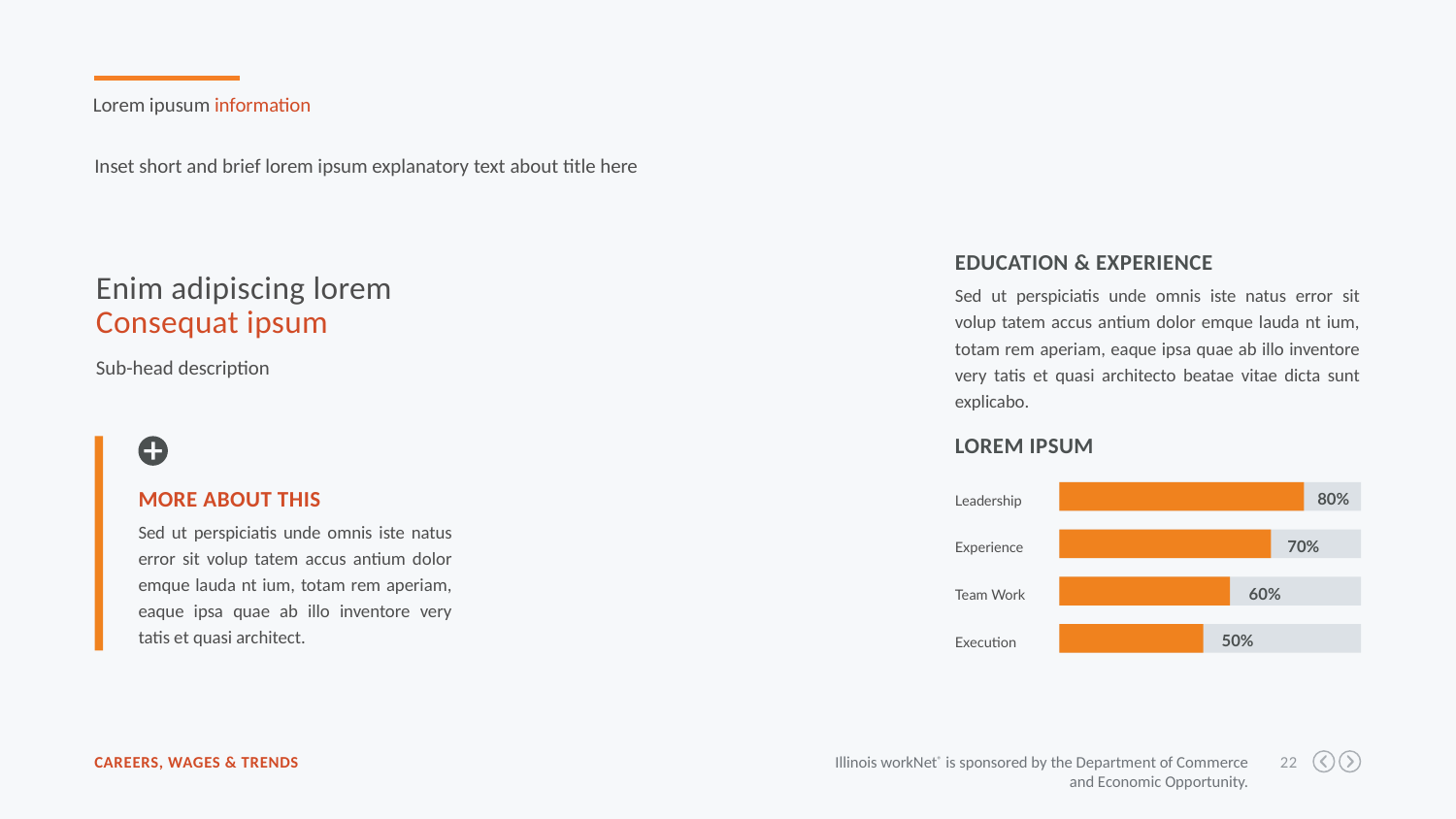

Lorem ipusum information
Inset short and brief lorem ipsum explanatory text about title here
Education & Experience
Sed ut perspiciatis unde omnis iste natus error sit volup tatem accus antium dolor emque lauda nt ium, totam rem aperiam, eaque ipsa quae ab illo inventore very tatis et quasi architecto beatae vitae dicta sunt explicabo.
Enim adipiscing lorem
Consequat ipsum
Sub-head description
Lorem ipsum
Leadership
80%

Experience
70%

Team Work
60%

Execution
50%

More About this
Sed ut perspiciatis unde omnis iste natus error sit volup tatem accus antium dolor emque lauda nt ium, totam rem aperiam, eaque ipsa quae ab illo inventore very tatis et quasi architect.